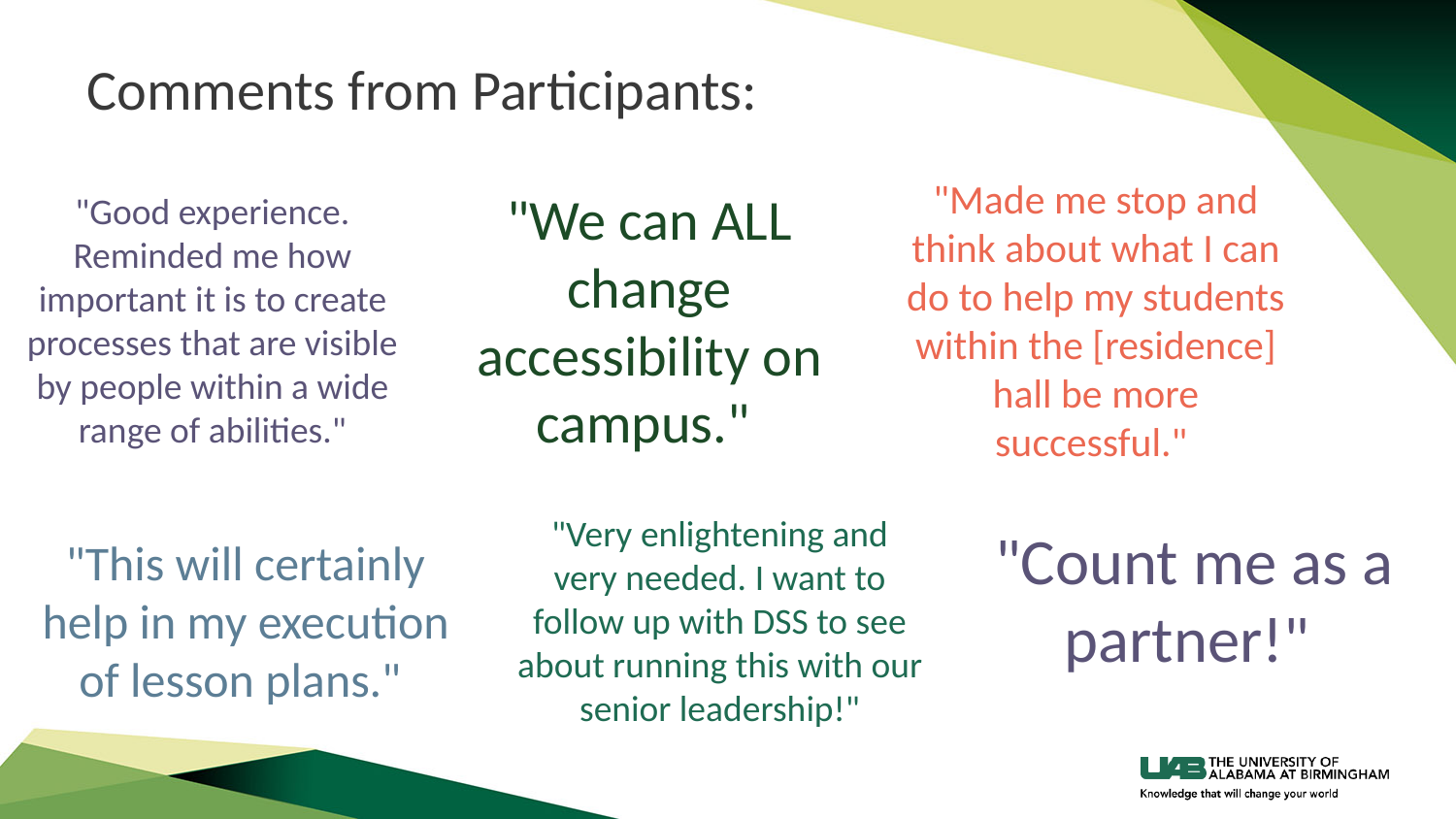

# Comments from Participants:
"Made me stop and think about what I can do to help my students within the [residence] hall be more successful."
"We can ALL change accessibility on campus."
"Good experience. Reminded me how important it is to create processes that are visible by people within a wide range of abilities."
"Very enlightening and very needed. I want to follow up with DSS to see about running this with our senior leadership!"
"Count me as a partner!"
"This will certainly help in my execution of lesson plans."